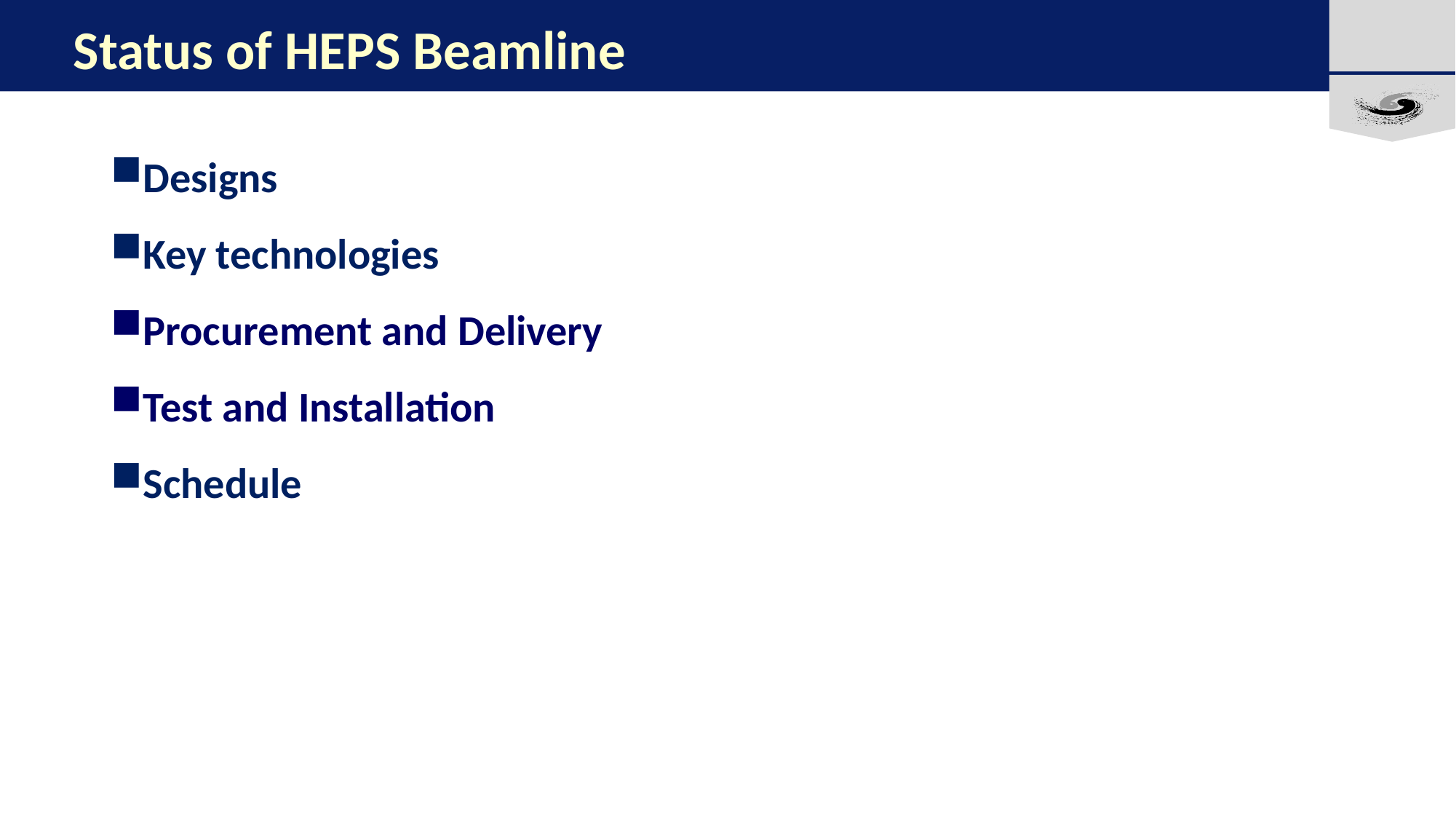

# Status of HEPS Beamline
Designs
Key technologies
Procurement and Delivery
Test and Installation
Schedule